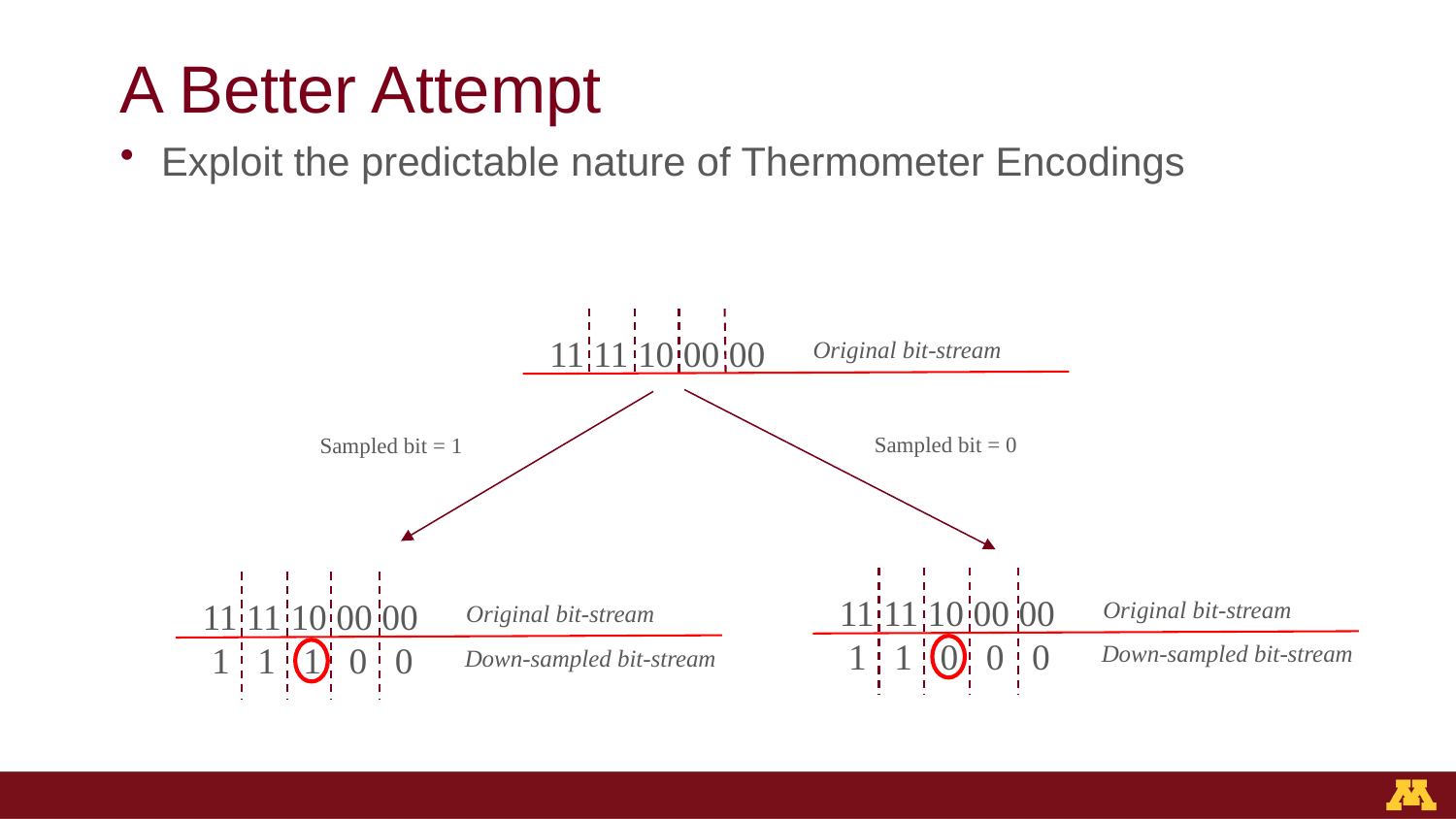

# A Better Attempt
Exploit the predictable nature of Thermometer Encodings
11 11 10 00 00
Original bit-stream
Sampled bit = 0
Sampled bit = 1
11 11 10 00 00
 1   1   0   0   0
11 11 10 00 00
 1   1   1   0   0
Original bit-stream
Original bit-stream
Down-sampled bit-stream
Down-sampled bit-stream